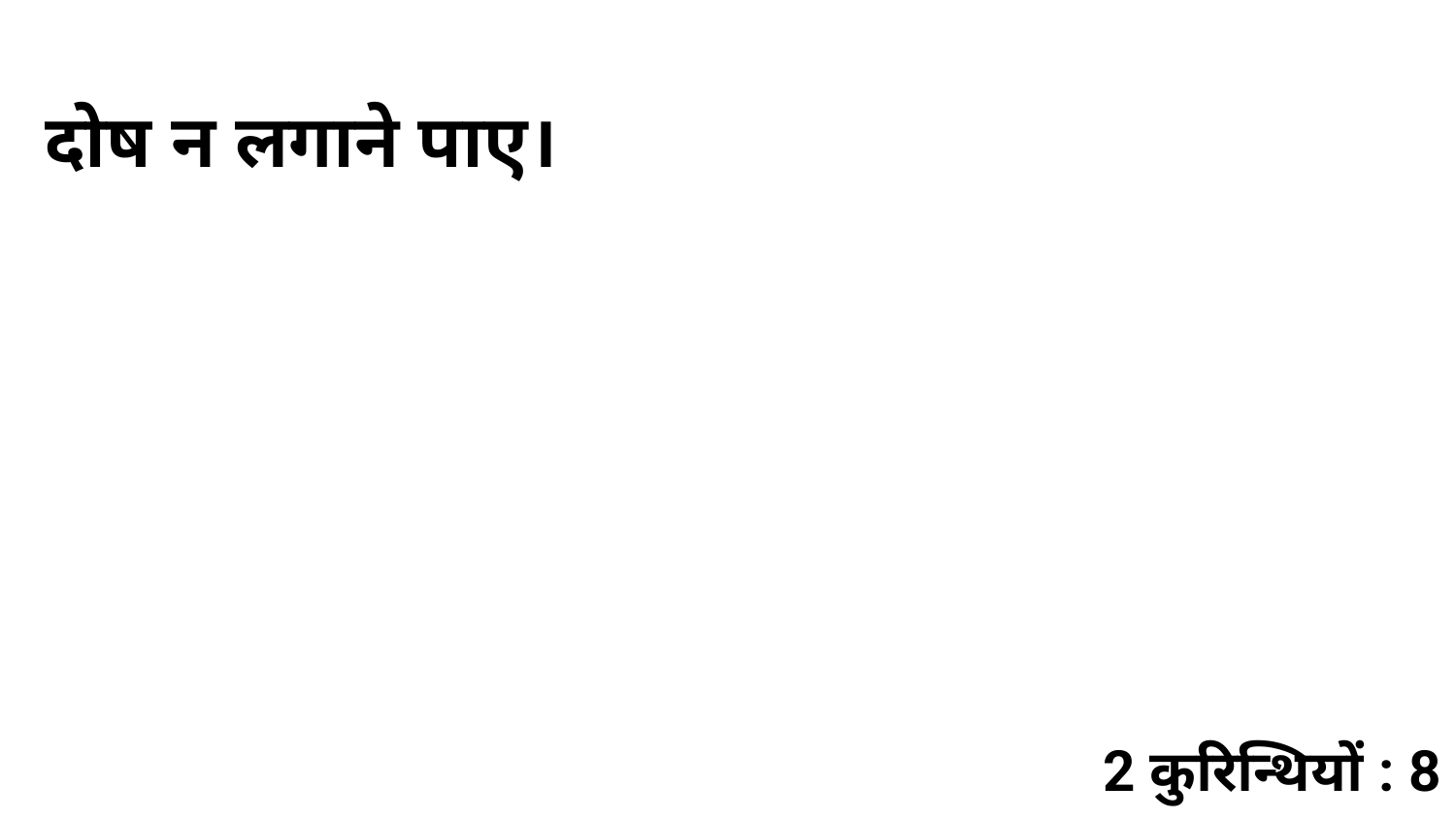

दोष न लगाने पाए।
2 कुरिन्थियों : 8